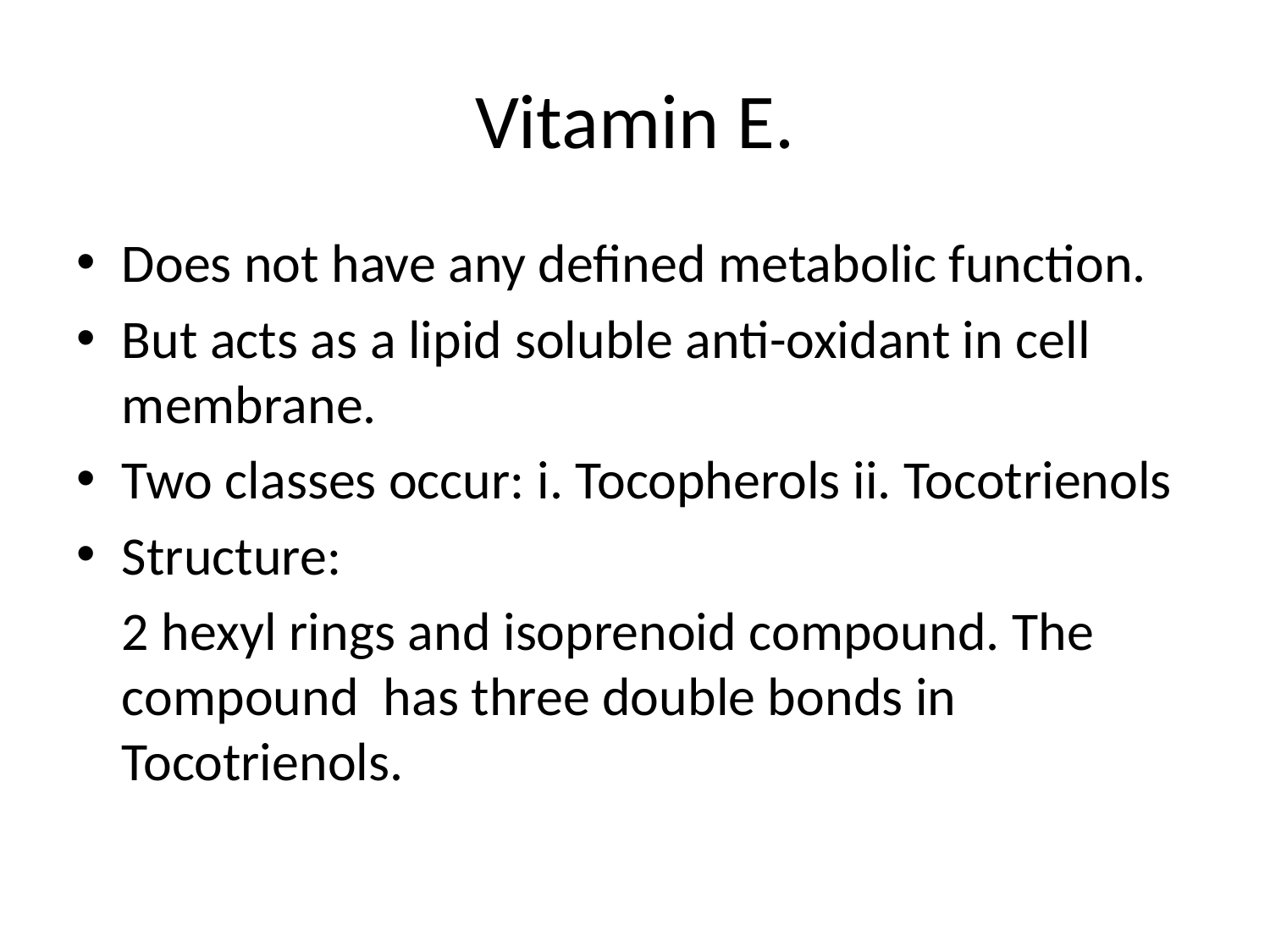

# Vitamin E.
Does not have any defined metabolic function.
But acts as a lipid soluble anti-oxidant in cell membrane.
Two classes occur: i. Tocopherols ii. Tocotrienols
Structure:
	2 hexyl rings and isoprenoid compound. The compound  has three double bonds in Tocotrienols.